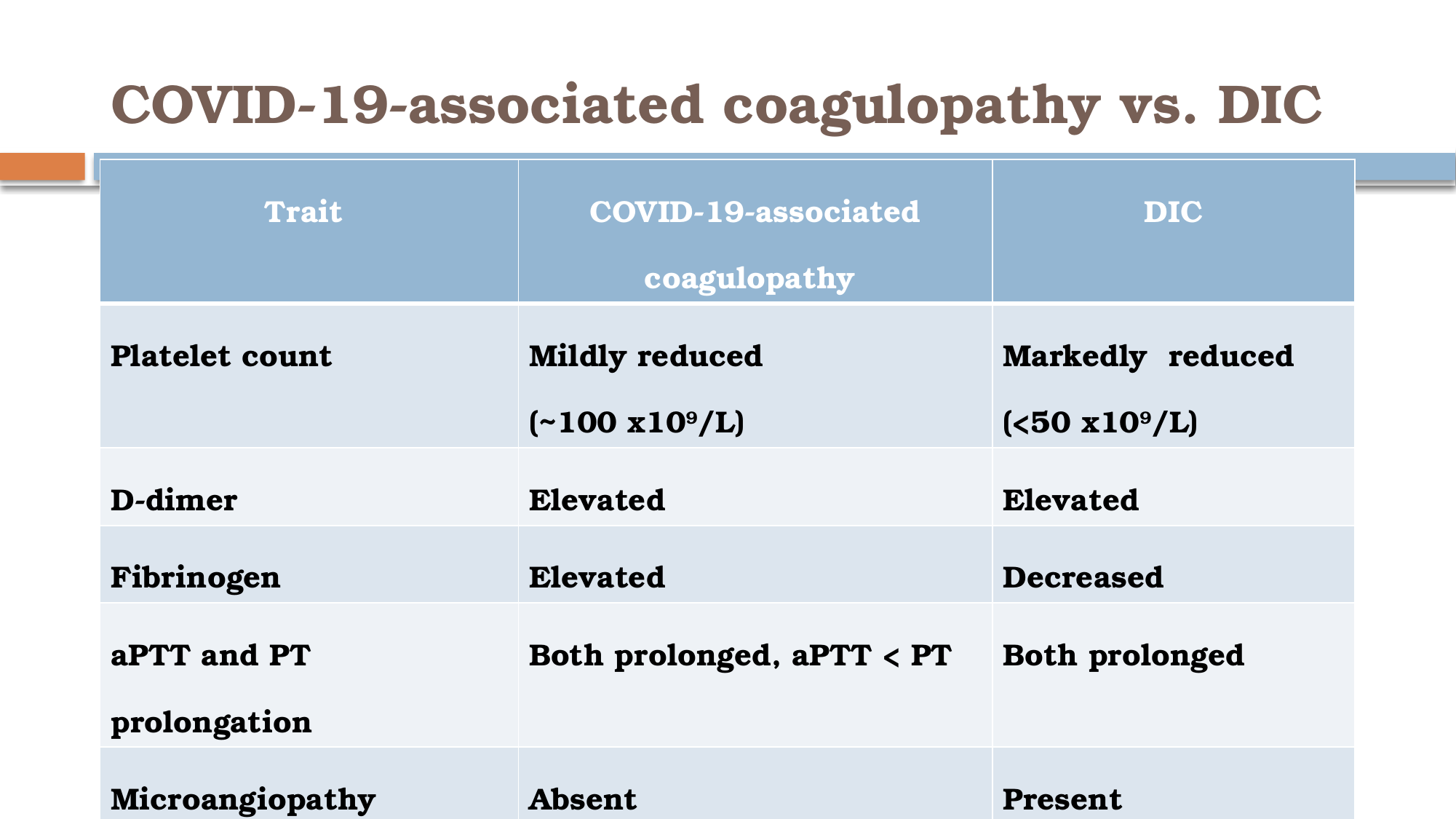

# COVID-19-associated coagulopathy vs. DIC
| Trait | COVID-19-associated coagulopathy | DIC |
| --- | --- | --- |
| Platelet count | Mildly reduced (~100 x109/L) | Markedly reduced (<50 x109/L) |
| D-dimer | Elevated | Elevated |
| Fibrinogen | Elevated | Decreased |
| aPTT and PT prolongation | Both prolonged, aPTT < PT | Both prolonged |
| Microangiopathy | Absent | Present |
| Bleeding | Less common | More common |